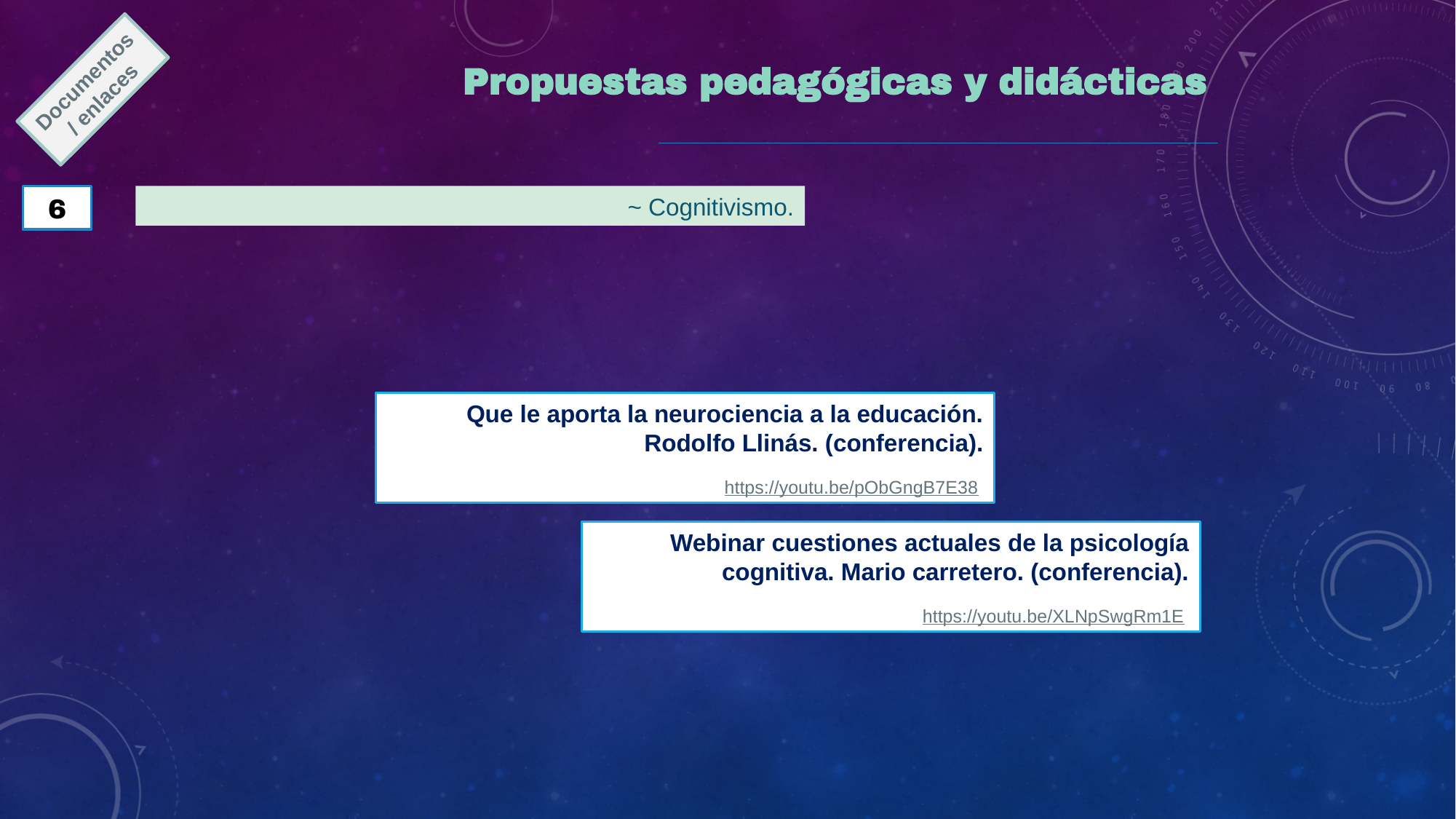

Propuestas pedagógicas y didácticas
Documentos / enlaces
6
~ Cognitivismo.
Que le aporta la neurociencia a la educación. Rodolfo Llinás. (conferencia).

https://youtu.be/pObGngB7E38
Webinar cuestiones actuales de la psicología cognitiva. Mario carretero. (conferencia).

https://youtu.be/XLNpSwgRm1E